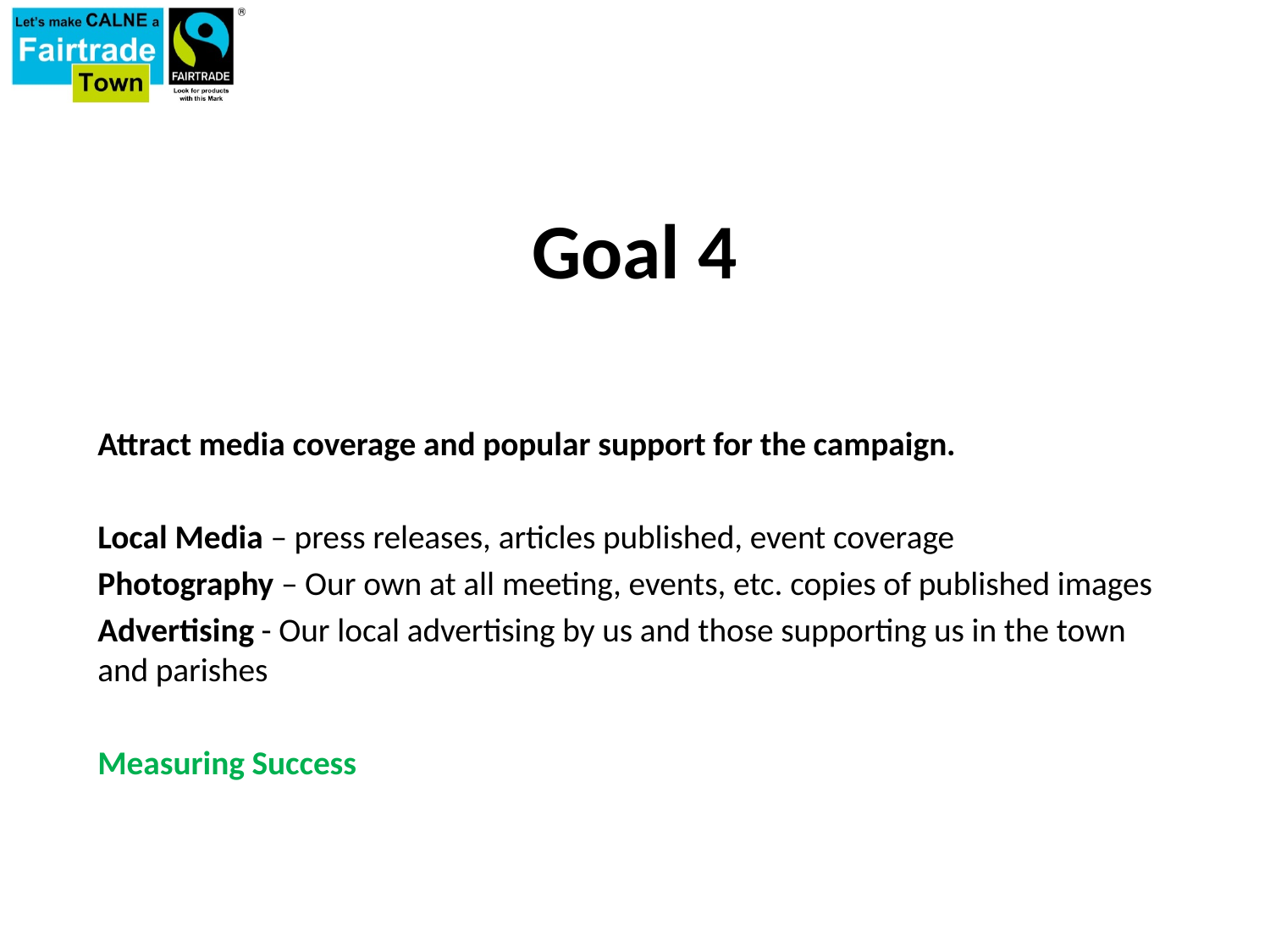

# Goal 4
Attract media coverage and popular support for the campaign.

Local Media – press releases, articles published, event coverage
Photography – Our own at all meeting, events, etc. copies of published images
Advertising - Our local advertising by us and those supporting us in the town and parishes

Measuring Success